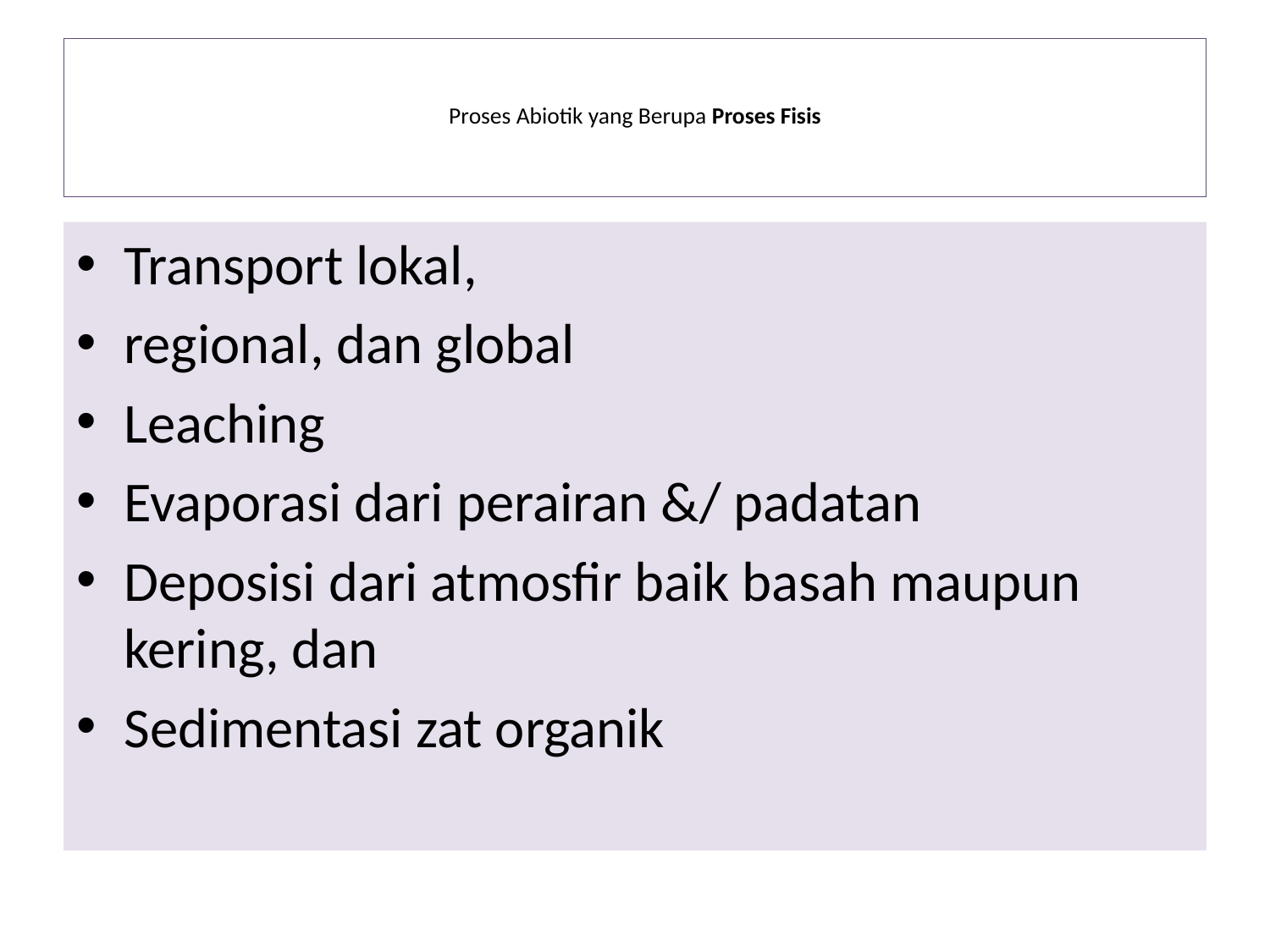

# Proses Abiotik yang Berupa Proses Fisis
Transport lokal,
regional, dan global
Leaching
Evaporasi dari perairan &/ padatan
Deposisi dari atmosfir baik basah maupun kering, dan
Sedimentasi zat organik